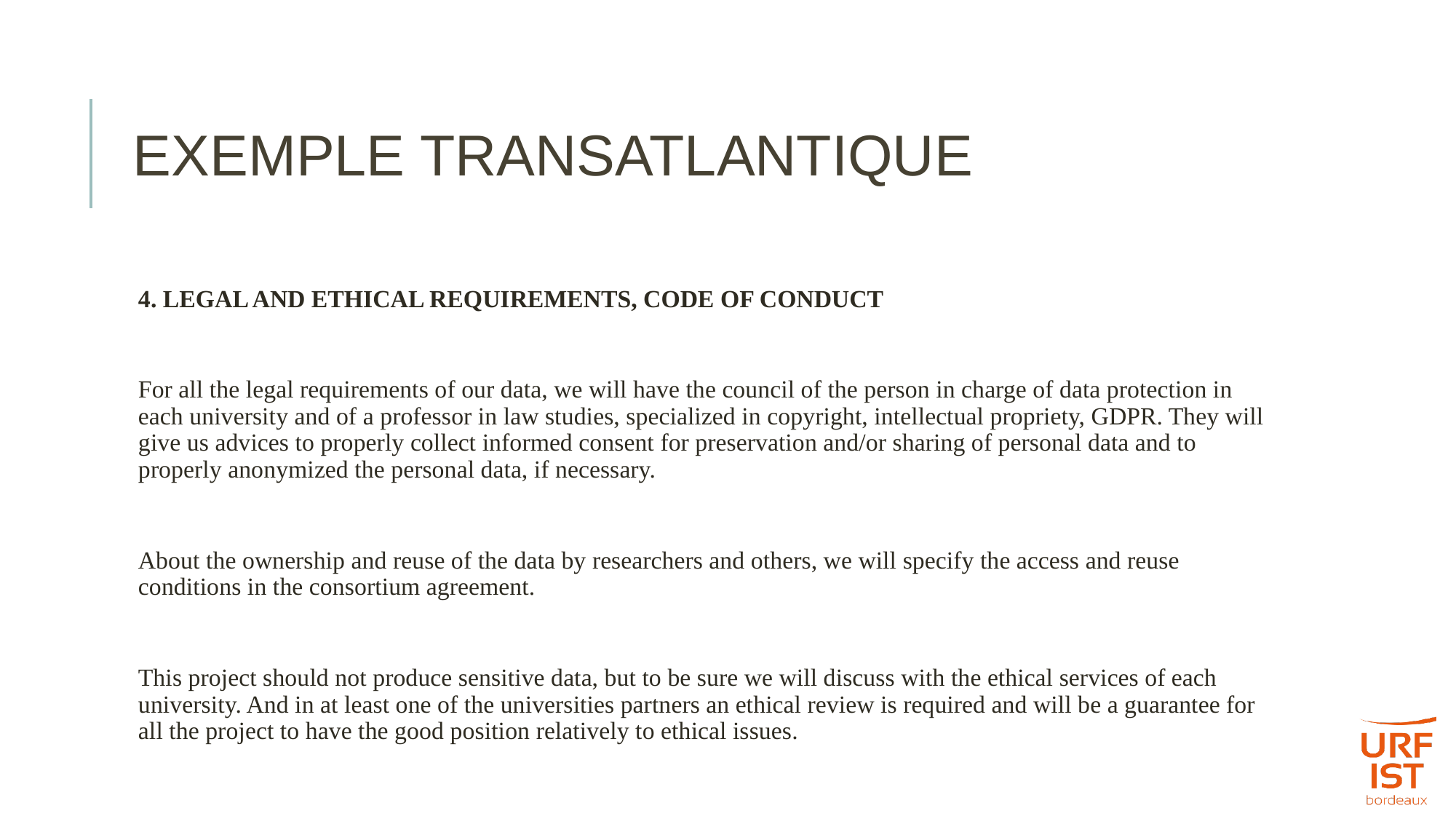

# EXEMPLE TRANSATLANTIQUE
4. LEGAL AND ETHICAL REQUIREMENTS, CODE OF CONDUCT

For all the legal requirements of our data, we will have the council of the person in charge of data protection in each university and of a professor in law studies, specialized in copyright, intellectual propriety, GDPR. They will give us advices to properly collect informed consent for preservation and/or sharing of personal data and to properly anonymized the personal data, if necessary.

About the ownership and reuse of the data by researchers and others, we will specify the access and reuse conditions in the consortium agreement.

This project should not produce sensitive data, but to be sure we will discuss with the ethical services of each university. And in at least one of the universities partners an ethical review is required and will be a guarantee for all the project to have the good position relatively to ethical issues.